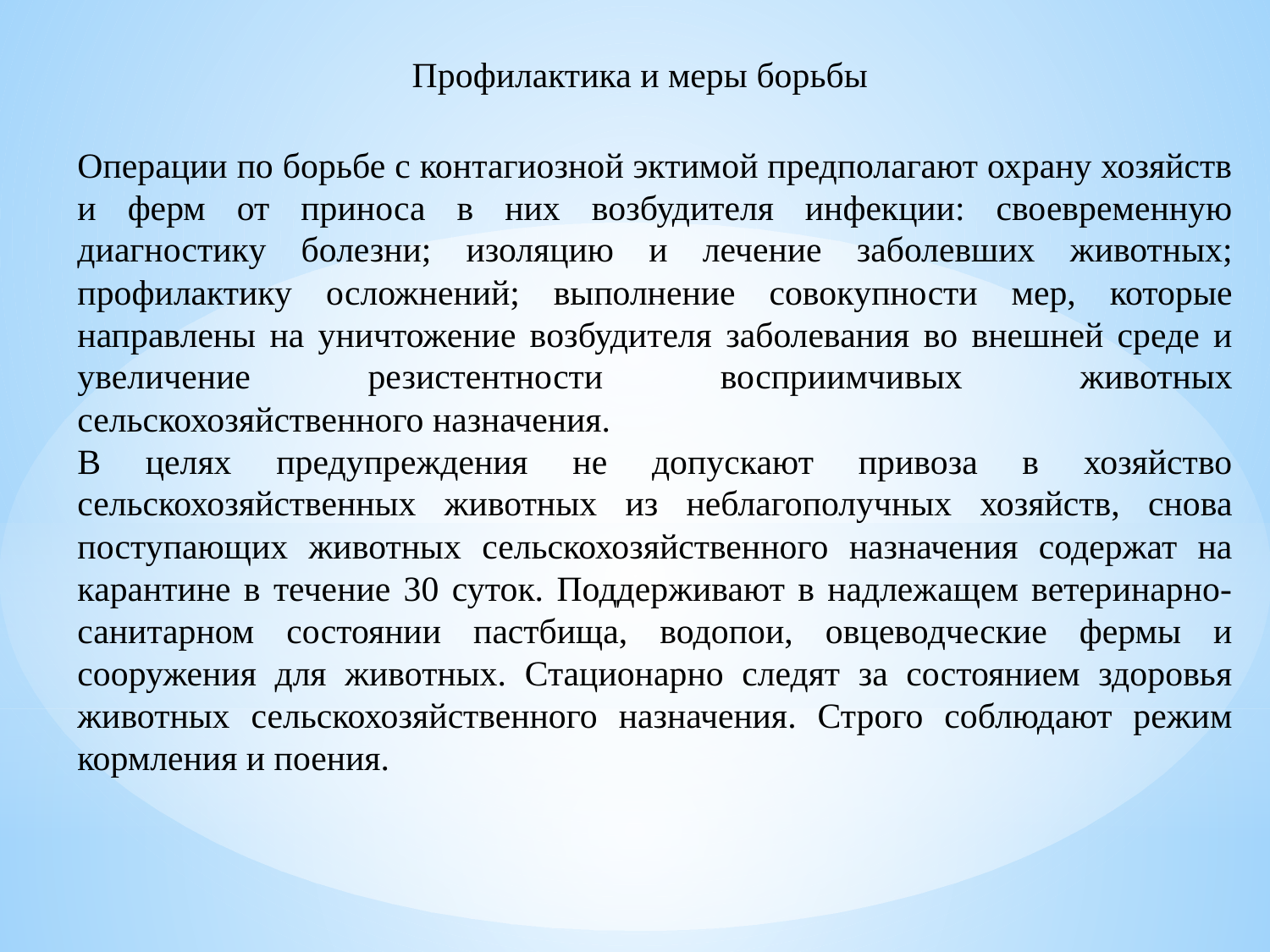

Профилактика и меры борьбы
Операции по борьбе с контагиозной эктимой предполагают охрану хозяйств и ферм от приноса в них возбудителя инфекции: своевременную диагностику болезни; изоляцию и лечение заболевших животных; профилактику осложнений; выполнение совокупности мер, которые направлены на уничтожение возбудителя заболевания во внешней среде и увеличение резистентности восприимчивых животных сельскохозяйственного назначения.
В целях предупреждения не допускают привоза в хозяйство сельскохозяйственных животных из неблагополучных хозяйств, снова поступающих животных сельскохозяйственного назначения содержат на карантине в течение 30 суток. Поддерживают в надлежащем ветеринарно-санитарном состоянии пастбища, водопои, овцеводческие фермы и сооружения для животных. Стационарно следят за состоянием здоровья животных сельскохозяйственного назначения. Строго соблюдают режим кормления и поения.